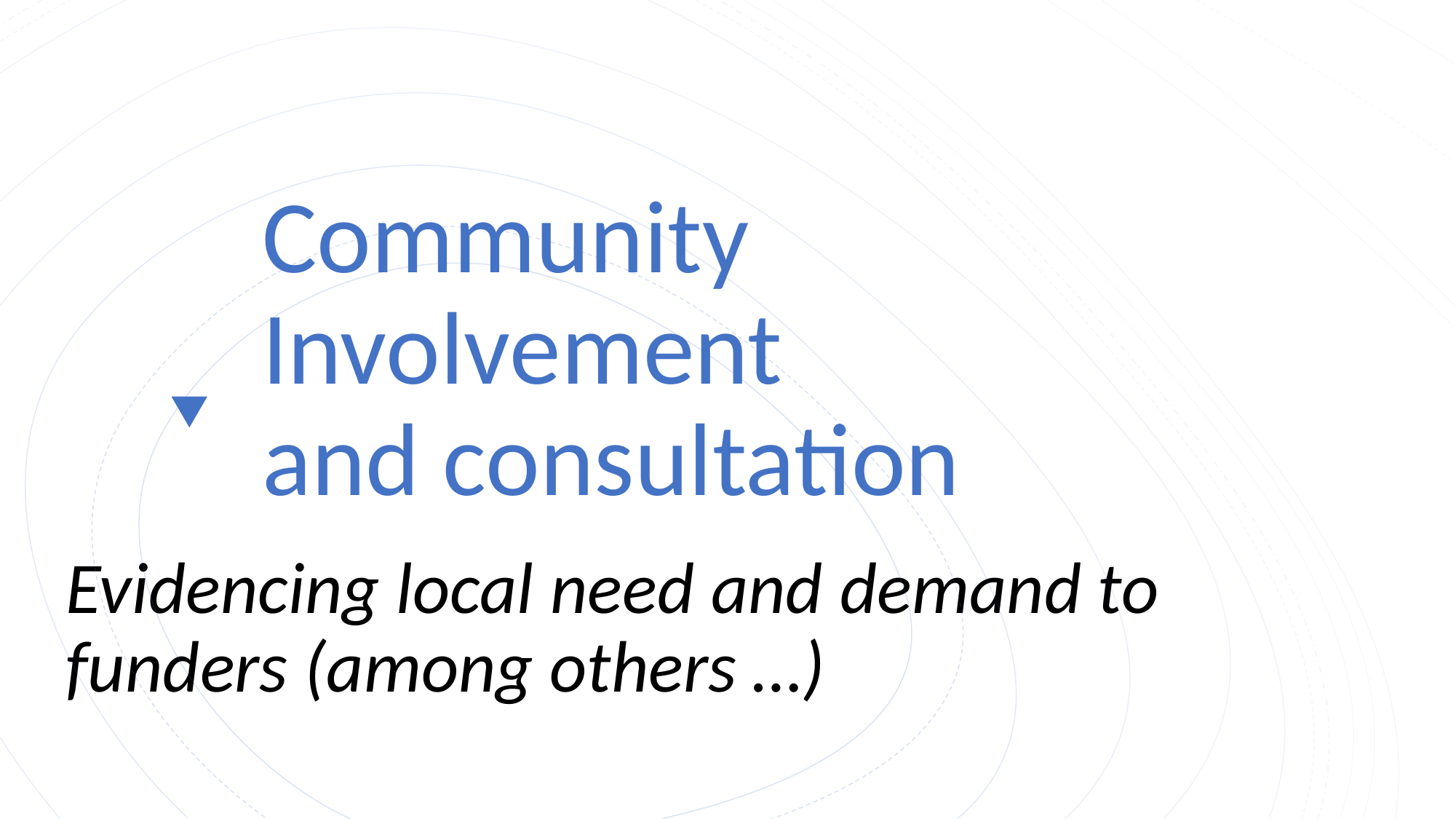

# Community Involvement and consultation

Evidencing local need and demand to funders (among others …)